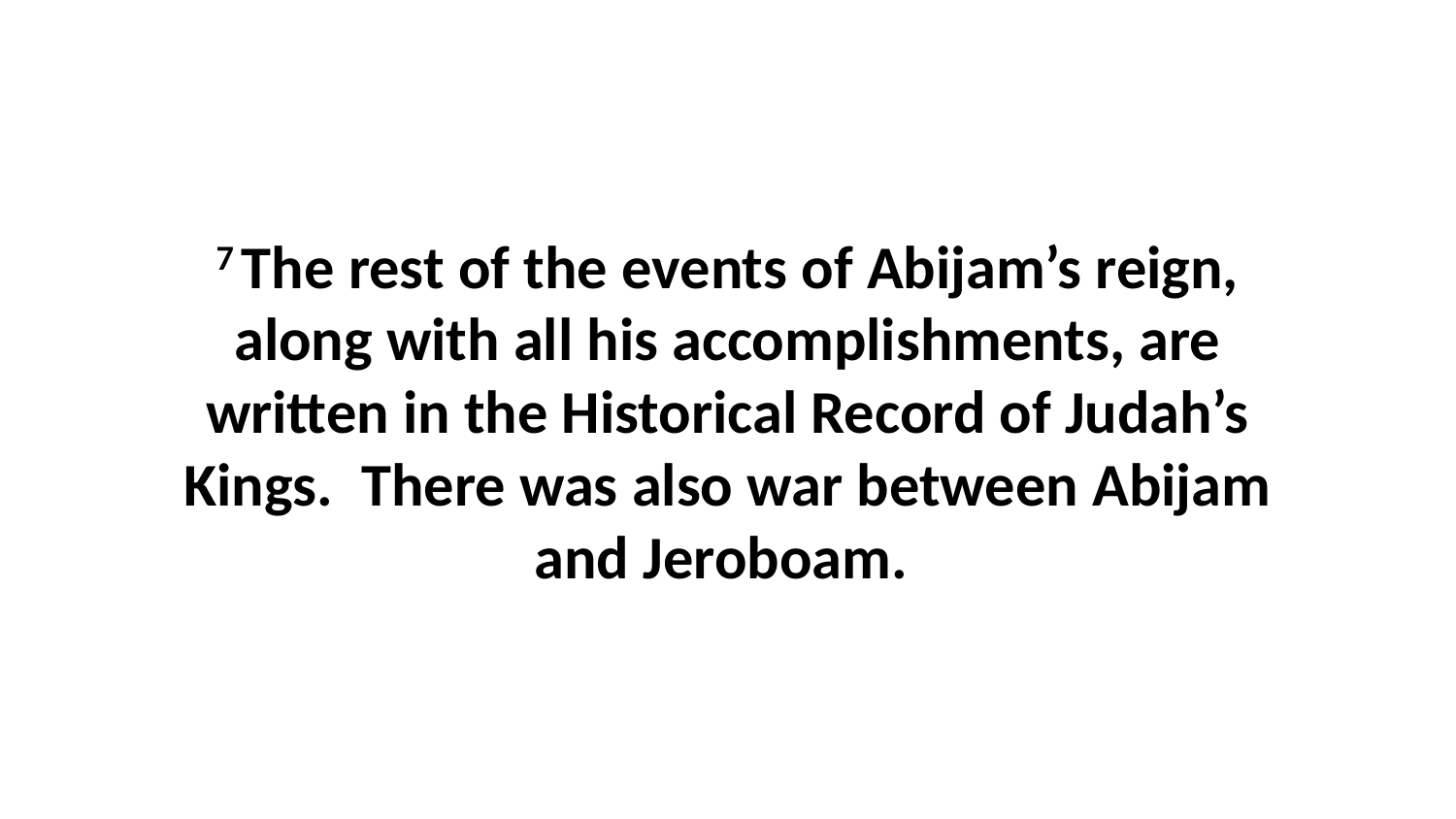

7 The rest of the events of Abijam’s reign, along with all his accomplishments, are written in the Historical Record of Judah’s Kings.  There was also war between Abijam and Jeroboam.